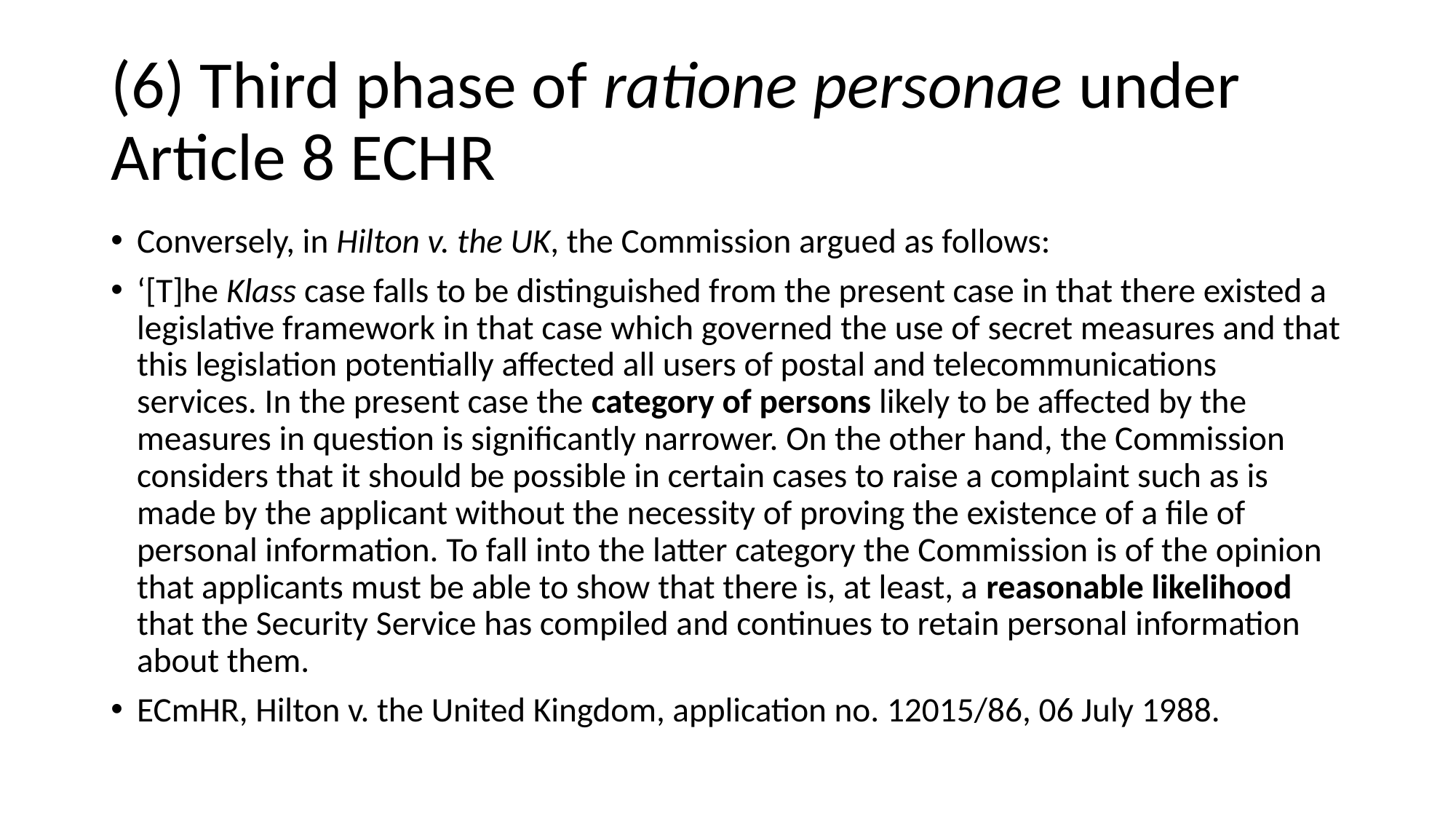

# (6) Third phase of ratione personae under Article 8 ECHR
Conversely, in Hilton v. the UK, the Commission argued as follows:
‘[T]he Klass case falls to be distinguished from the present case in that there existed a legislative framework in that case which governed the use of secret measures and that this legislation potentially affected all users of postal and telecommunications services. In the present case the category of persons likely to be affected by the measures in question is significantly narrower. On the other hand, the Commission considers that it should be possible in certain cases to raise a complaint such as is made by the applicant without the necessity of proving the existence of a file of personal information. To fall into the latter category the Commission is of the opinion that applicants must be able to show that there is, at least, a reasonable likelihood that the Security Service has compiled and continues to retain personal information about them.
ECmHR, Hilton v. the United Kingdom, application no. 12015/86, 06 July 1988.